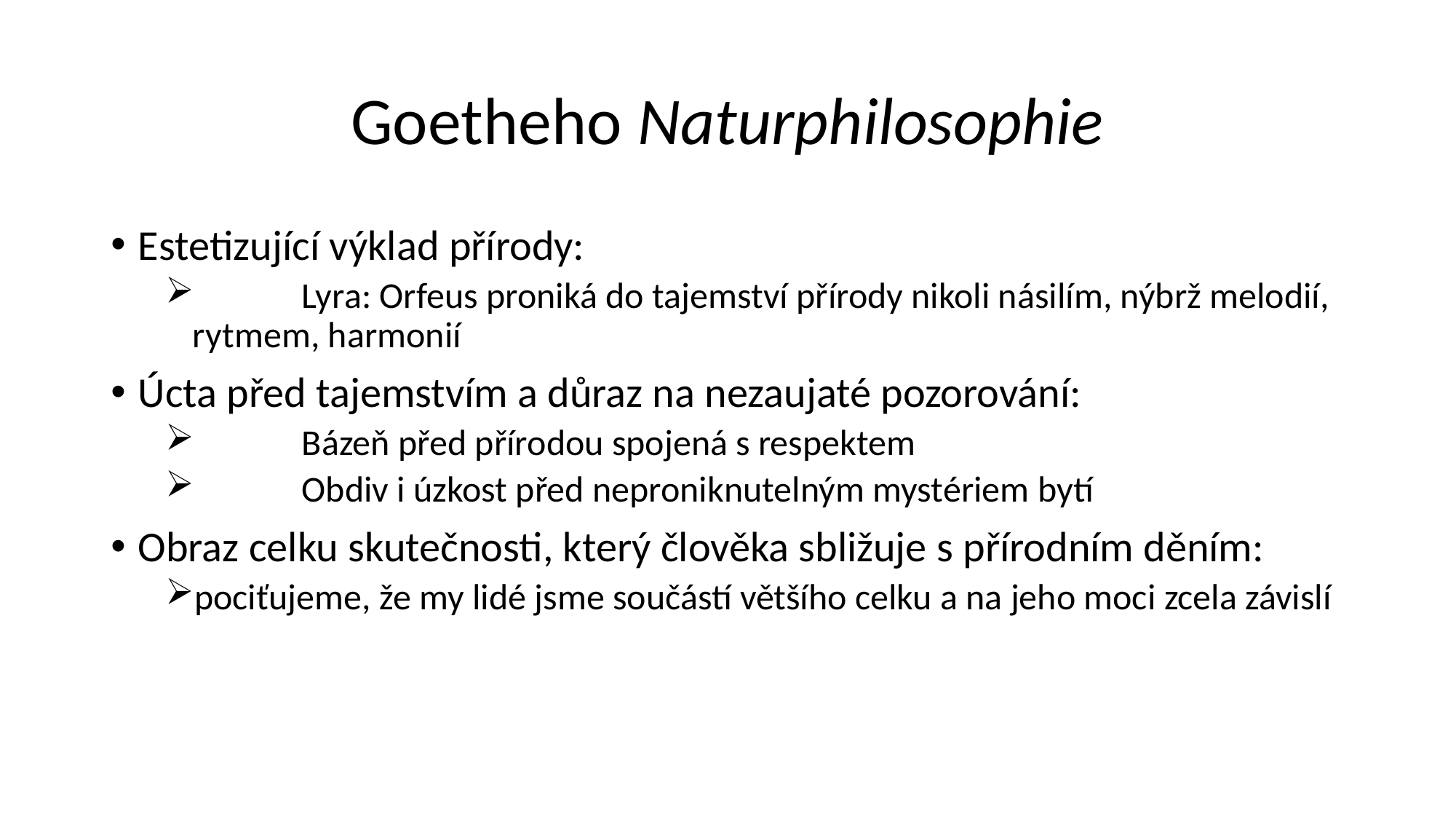

# Goetheho Naturphilosophie
Estetizující výklad přírody:
	Lyra: Orfeus proniká do tajemství přírody nikoli násilím, nýbrž melodií, rytmem, harmonií
Úcta před tajemstvím a důraz na nezaujaté pozorování:
	Bázeň před přírodou spojená s respektem
	Obdiv i úzkost před neproniknutelným mystériem bytí
Obraz celku skutečnosti, který člověka sbližuje s přírodním děním:
pociťujeme, že my lidé jsme součástí většího celku a na jeho moci zcela závislí